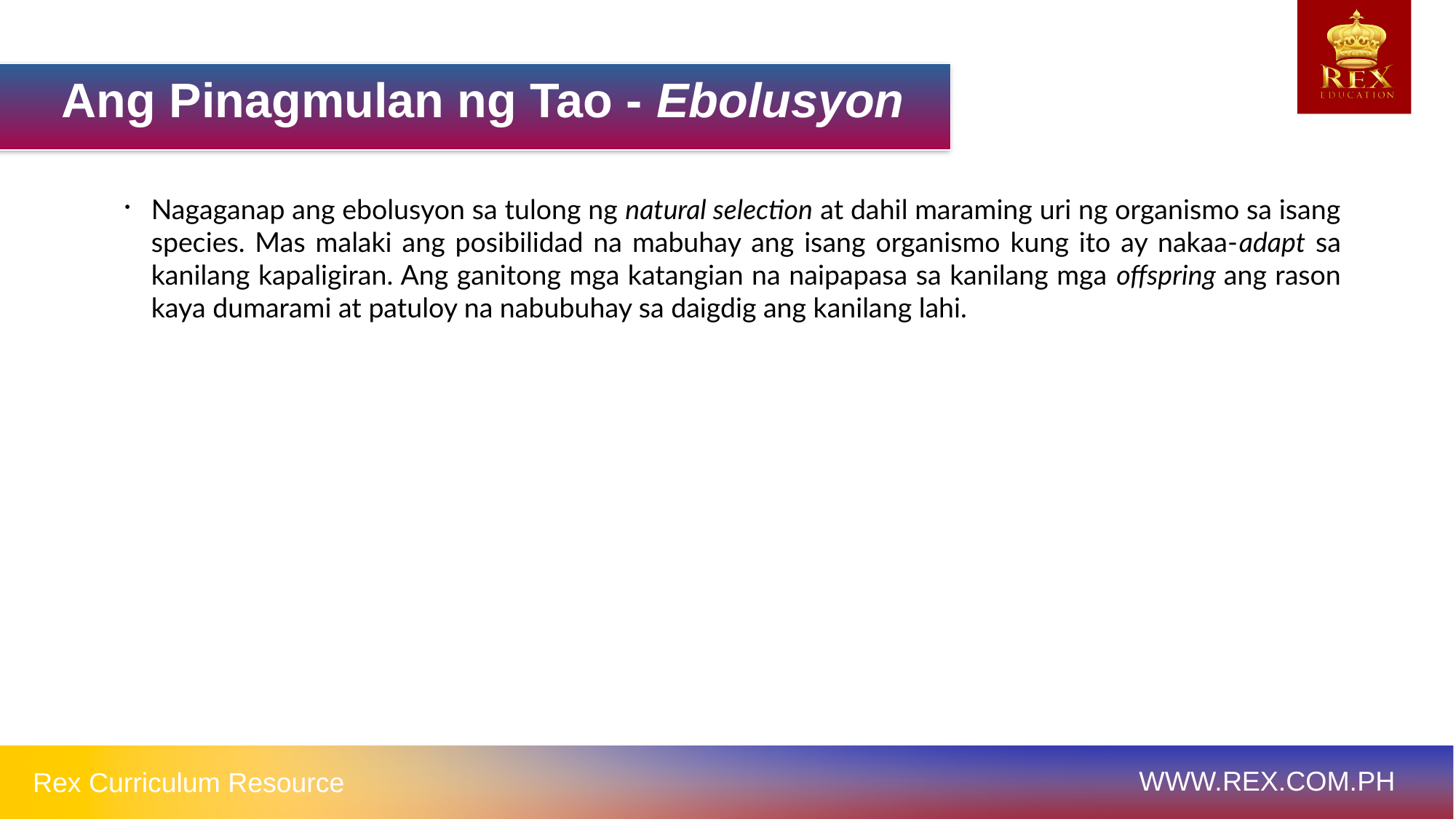

Ang Pinagmulan ng Tao - Ebolusyon

Nagaganap ang ebolusyon sa tulong ng natural selection at dahil maraming uri ng organismo sa isang species. Mas malaki ang posibilidad na mabuhay ang isang organismo kung ito ay nakaa-adapt sa kanilang kapaligiran. Ang ganitong mga katangian na naipapasa sa kanilang mga offspring ang rason kaya dumarami at patuloy na nabubuhay sa daigdig ang kanilang lahi.